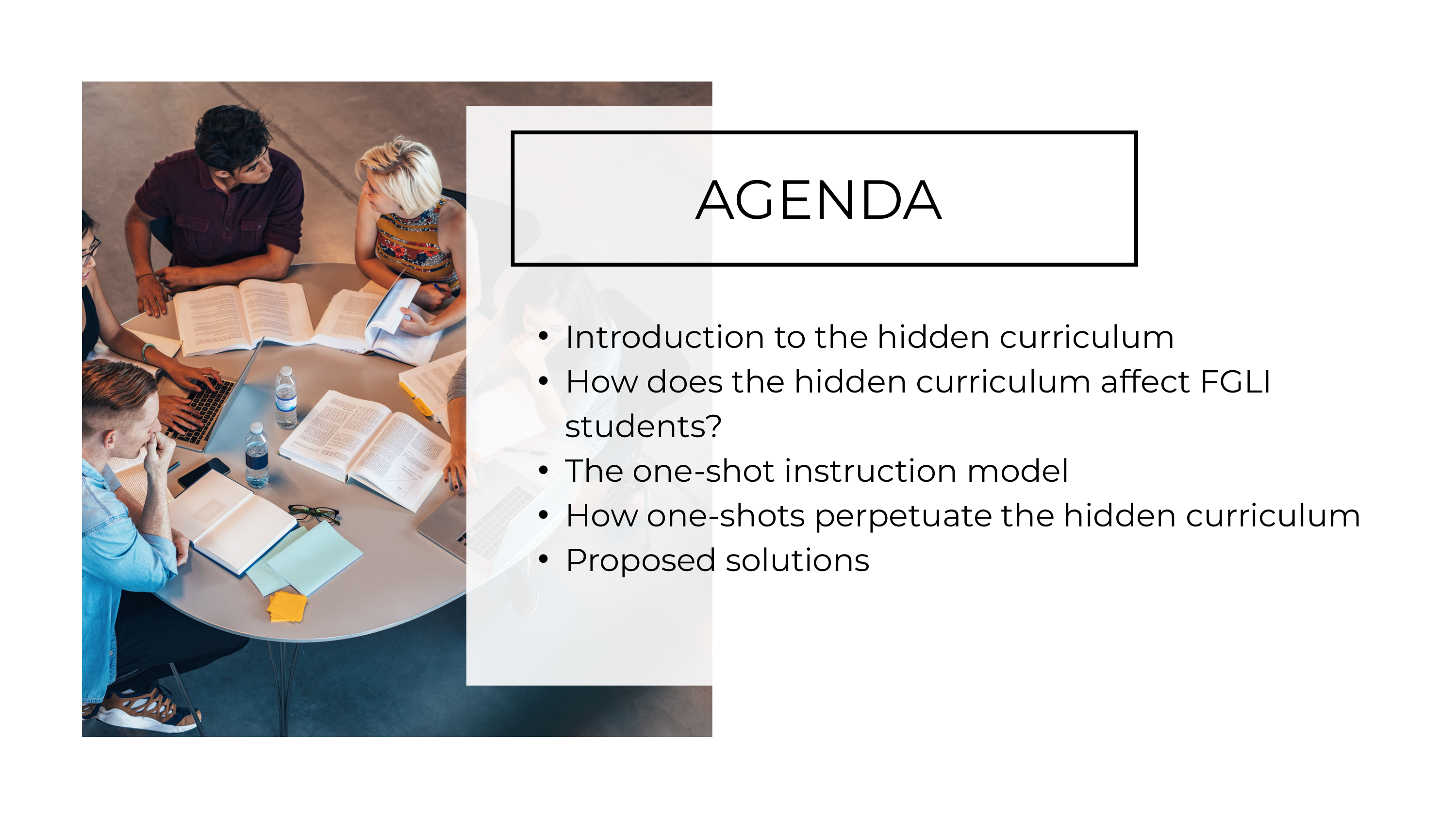

AGENDA
Introduction to the hidden curriculum
How does the hidden curriculum affect FGLI students?
The one-shot instruction model
How one-shots perpetuate the hidden curriculum
Proposed solutions